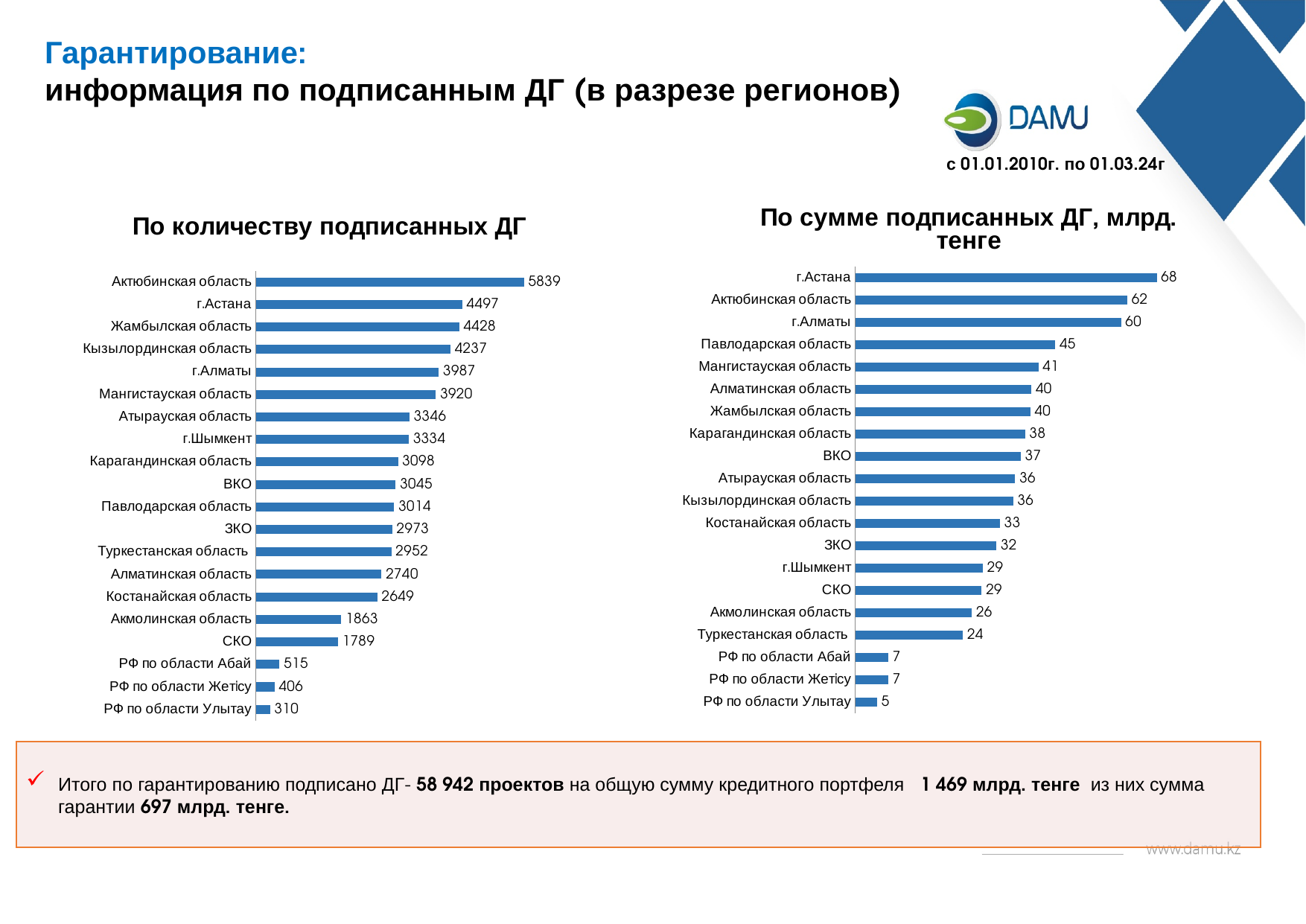

Гарантирование:
информация по подписанным ДГ (в разрезе регионов)
с 01.01.2010г. по 01.03.24г

### Chart: По количеству подписанных ДГ

| Category |  |
|---|---|
| РФ по области Улытау | 310.0 |
| РФ по области Жетiсу | 406.0 |
| РФ по области Абай | 515.0 |
| СКО | 1789.0 |
| Акмолинская область | 1863.0 |
| Костанайская область | 2649.0 |
| Алматинская область | 2740.0 |
| Туркестанская область  | 2952.0 |
| ЗКО | 2973.0 |
| Павлодарская область | 3014.0 |
| ВКО | 3045.0 |
| Карагандинская область | 3098.0 |
| г.Шымкент | 3334.0 |
| Атырауская область | 3346.0 |
| Мангистауская область | 3920.0 |
| г.Алматы | 3987.0 |
| Кызылординская область | 4237.0 |
| Жамбылская область | 4428.0 |
| г.Астана | 4497.0 |
| Актюбинская область | 5839.0 |

### Chart: По сумме подписанных ДГ, млрд. тенге

| Category |  |
|---|---|
| РФ по области Улытау | 4.9224264675 |
| РФ по области Жетiсу | 7.437139144690001 |
| РФ по области Абай | 7.4456469941900005 |
| Туркестанская область  | 24.363788489919997 |
| Акмолинская область | 26.369577094830003 |
| СКО | 28.61370098183 |
| г.Шымкент | 28.86664766468 |
| ЗКО | 31.96463530806 |
| Костанайская область | 32.75503586816 |
| Кызылординская область | 35.74353533643 |
| Атырауская область | 36.19841959278 |
| ВКО | 37.461935663990005 |
| Карагандинская область | 38.46814075588001 |
| Жамбылская область | 39.62068143465999 |
| Алматинская область | 39.858061325090006 |
| Мангистауская область | 41.44889950855001 |
| Павлодарская область | 45.284205365190004 |
| г.Алматы | 60.16600952372 |
| Актюбинская область | 61.58133996567 |
| г.Астана | 68.25150316744 |
Итого по гарантированию подписано ДГ- 58 942 проектов на общую сумму кредитного портфеля   1 469 млрд. тенге  из них сумма гарантии 697 млрд. тенге.